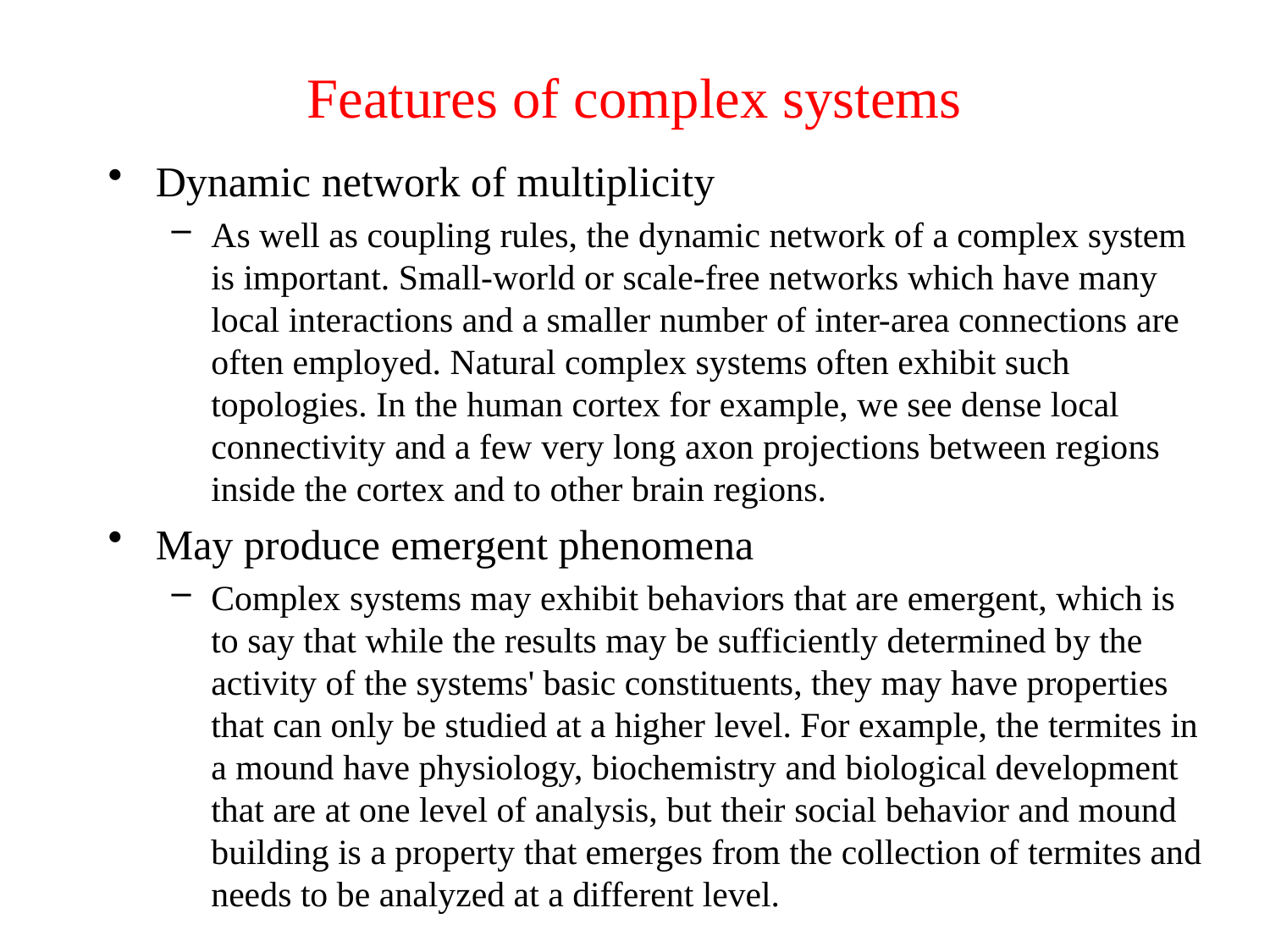

# Features of complex systems
Dynamic network of multiplicity
As well as coupling rules, the dynamic network of a complex system is important. Small-world or scale-free networks which have many local interactions and a smaller number of inter-area connections are often employed. Natural complex systems often exhibit such topologies. In the human cortex for example, we see dense local connectivity and a few very long axon projections between regions inside the cortex and to other brain regions.
May produce emergent phenomena
Complex systems may exhibit behaviors that are emergent, which is to say that while the results may be sufficiently determined by the activity of the systems' basic constituents, they may have properties that can only be studied at a higher level. For example, the termites in a mound have physiology, biochemistry and biological development that are at one level of analysis, but their social behavior and mound building is a property that emerges from the collection of termites and needs to be analyzed at a different level.